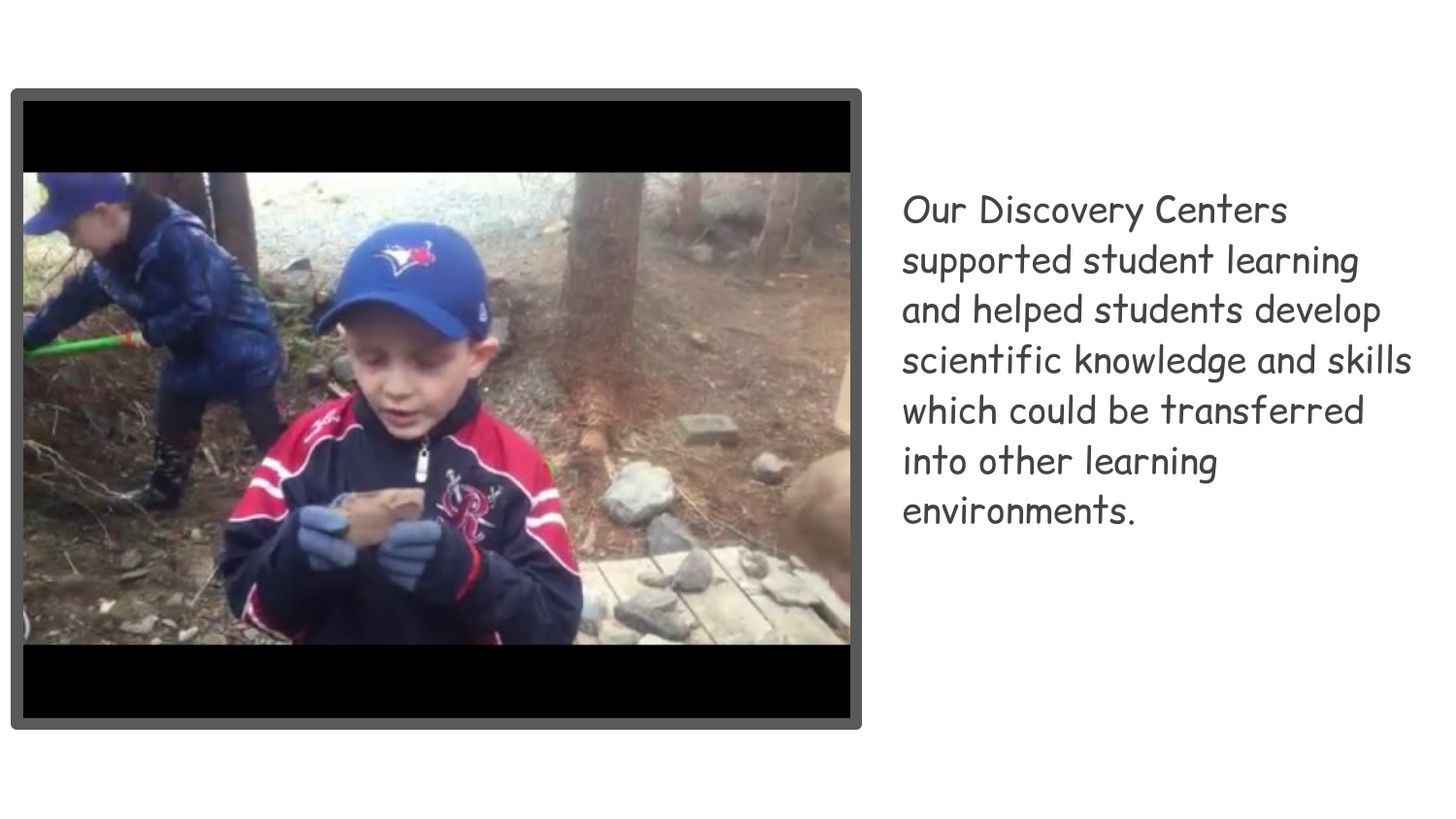

Our Discovery Centers supported student learning and helped students develop scientific knowledge and skills which could be transferred into other learning environments.